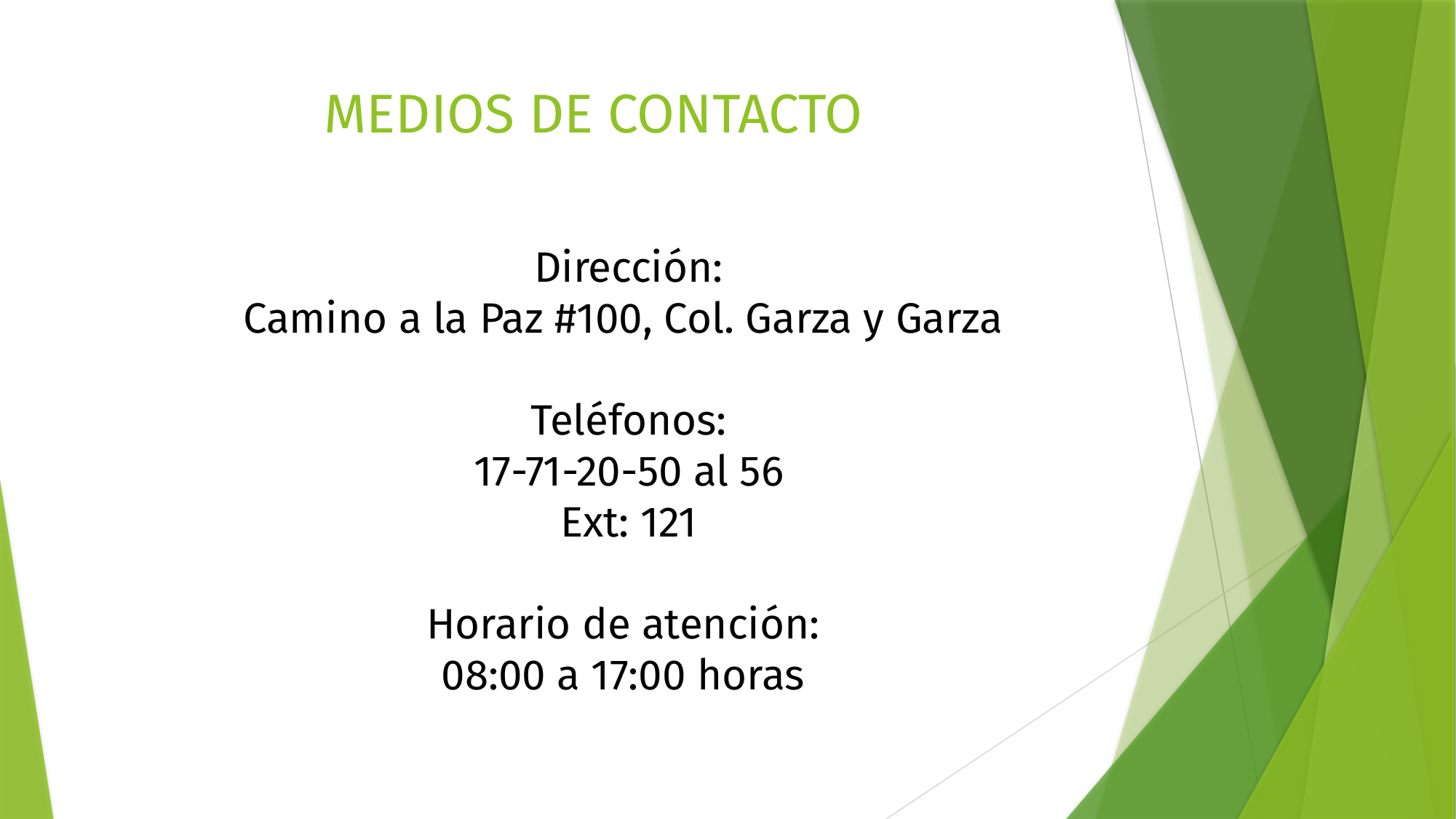

# MEDIOS DE CONTACTO
Dirección:
Camino a la Paz #100, Col. Garza y Garza

Teléfonos:
17-71-20-50 al 56
Ext: 121

Horario de atención:
08:00 a 17:00 horas